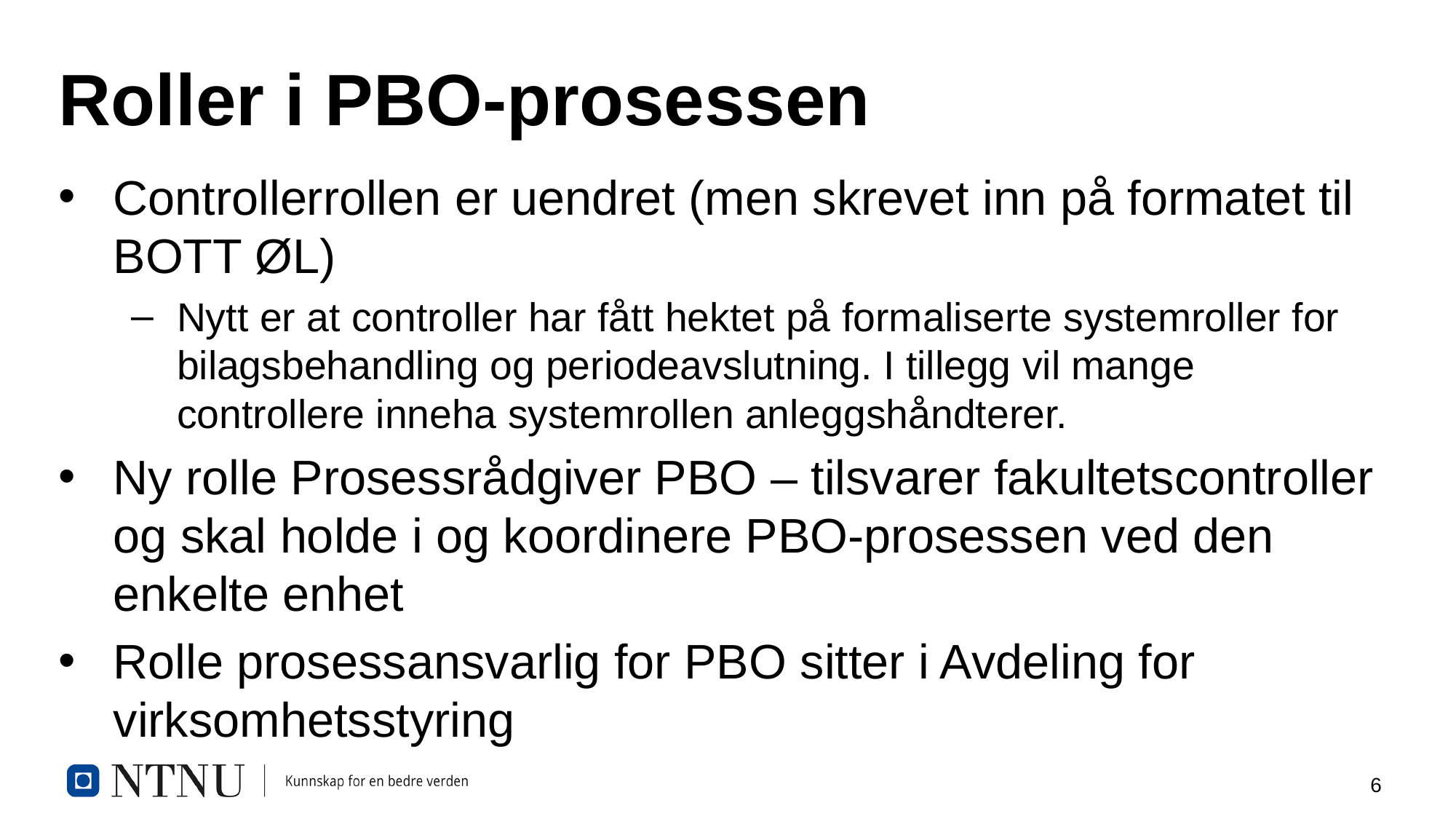

# Roller i PBO-prosessen
Controllerrollen er uendret (men skrevet inn på formatet til BOTT ØL)
Nytt er at controller har fått hektet på formaliserte systemroller for bilagsbehandling og periodeavslutning. I tillegg vil mange controllere inneha systemrollen anleggshåndterer.
Ny rolle Prosessrådgiver PBO – tilsvarer fakultetscontroller og skal holde i og koordinere PBO-prosessen ved den enkelte enhet
Rolle prosessansvarlig for PBO sitter i Avdeling for virksomhetsstyring